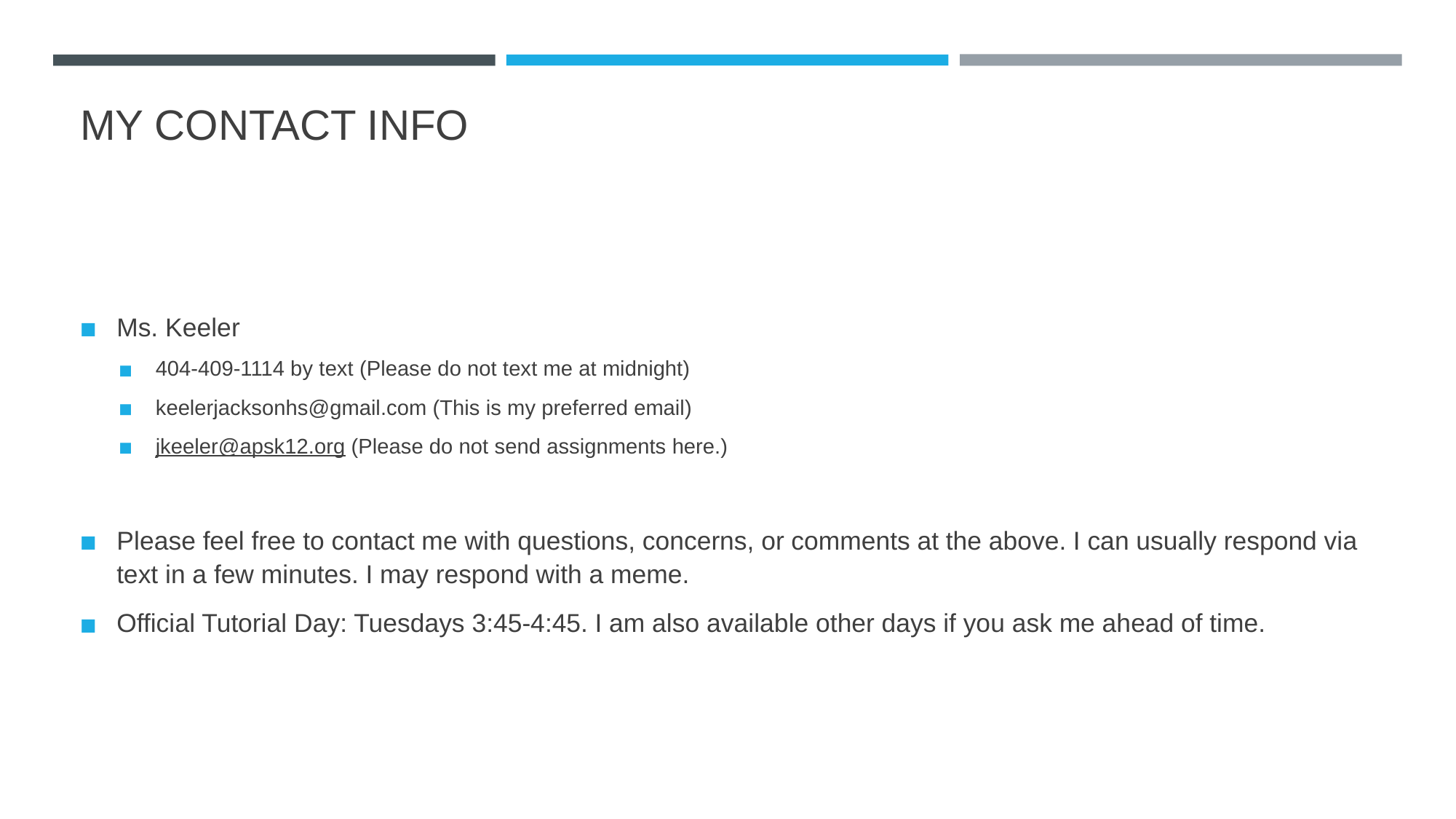

# MY CONTACT INFO
Ms. Keeler
404-409-1114 by text (Please do not text me at midnight)
keelerjacksonhs@gmail.com (This is my preferred email)
jkeeler@apsk12.org (Please do not send assignments here.)

Please feel free to contact me with questions, concerns, or comments at the above. I can usually respond via text in a few minutes. I may respond with a meme.
Official Tutorial Day: Tuesdays 3:45-4:45. I am also available other days if you ask me ahead of time.